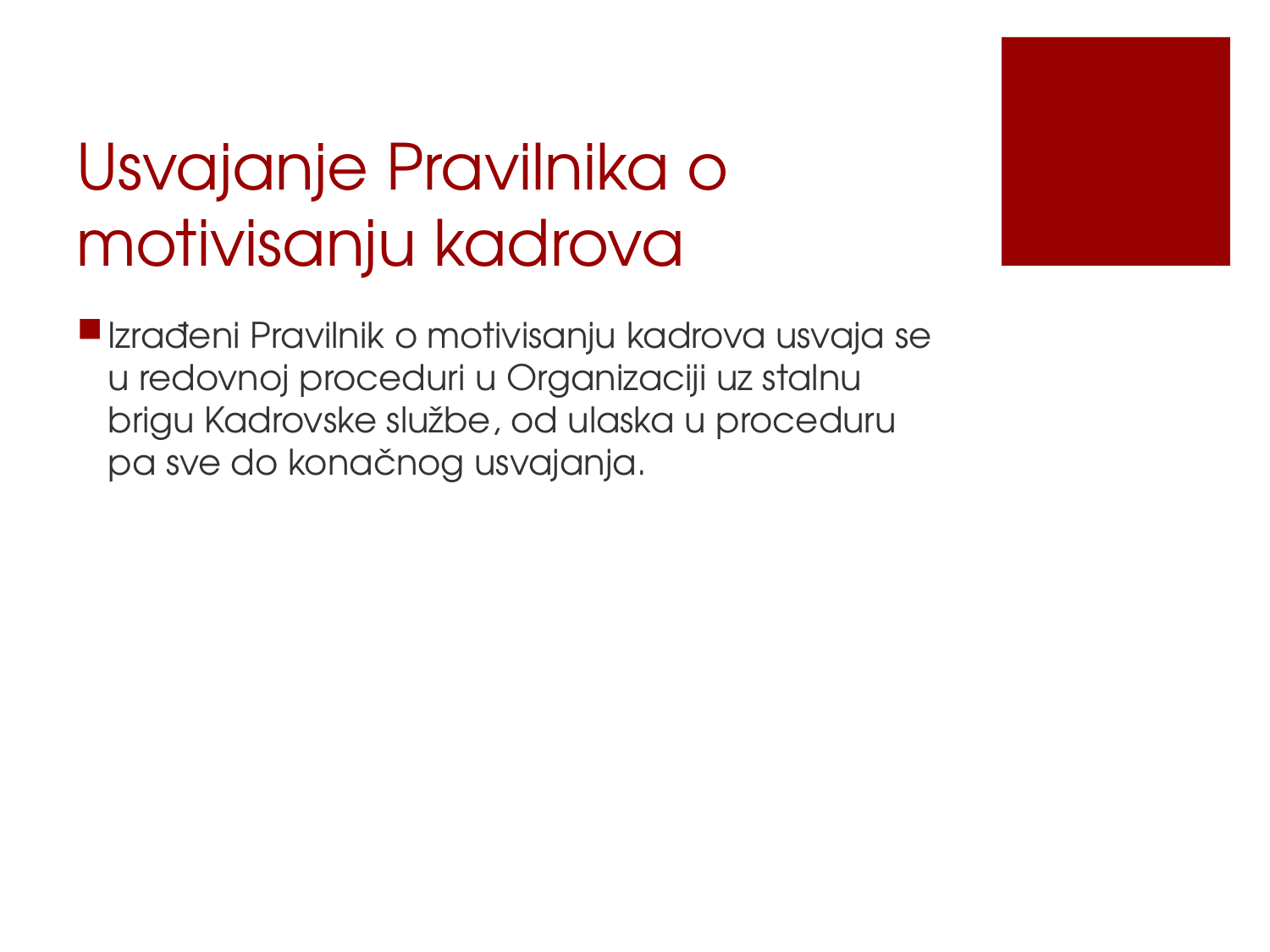

# Usvajanje Pravilnika o motivisanju kadrova
Izrađeni Pravilnik o motivisanju kadrova usvaja se u redovnoj proceduri u Organizaciji uz stalnu brigu Kadrovske službe, od ulaska u proceduru pa sve do konačnog usvajanja.